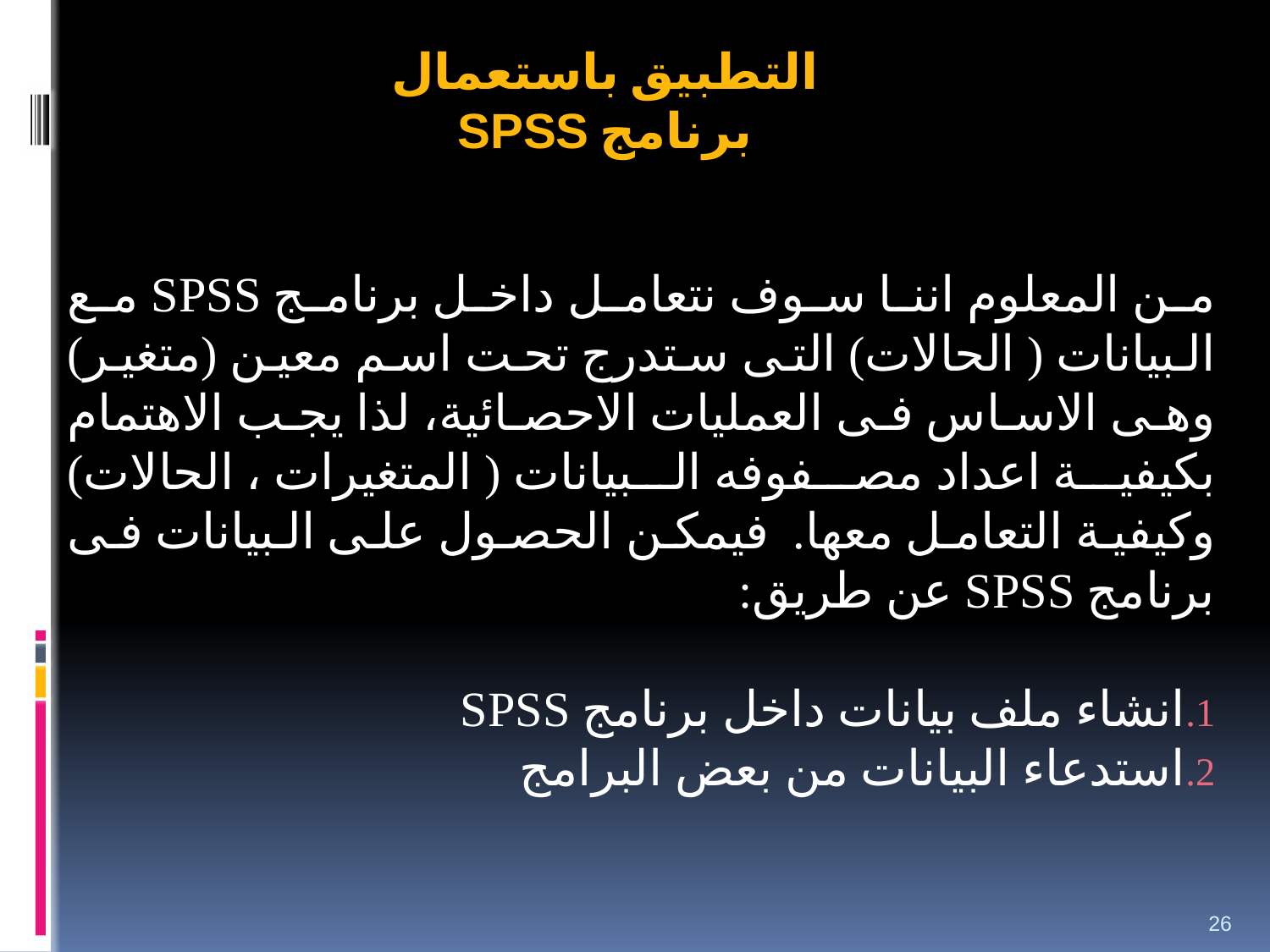

التطبيق باستعمال برنامج SPSS
من المعلوم اننا سوف نتعامل داخل برنامج SPSS مع البيانات ( الحالات) التى ستدرج تحت اسم معين (متغير) وهى الاساس فى العمليات الاحصائية، لذا يجب الاهتمام بكيفية اعداد مصفوفه البيانات ( المتغيرات ، الحالات) وكيفية التعامل معها.  فيمكن الحصول على البيانات فى برنامج SPSS عن طريق:

انشاء ملف بيانات داخل برنامج SPSS
استدعاء البيانات من بعض البرامج

26